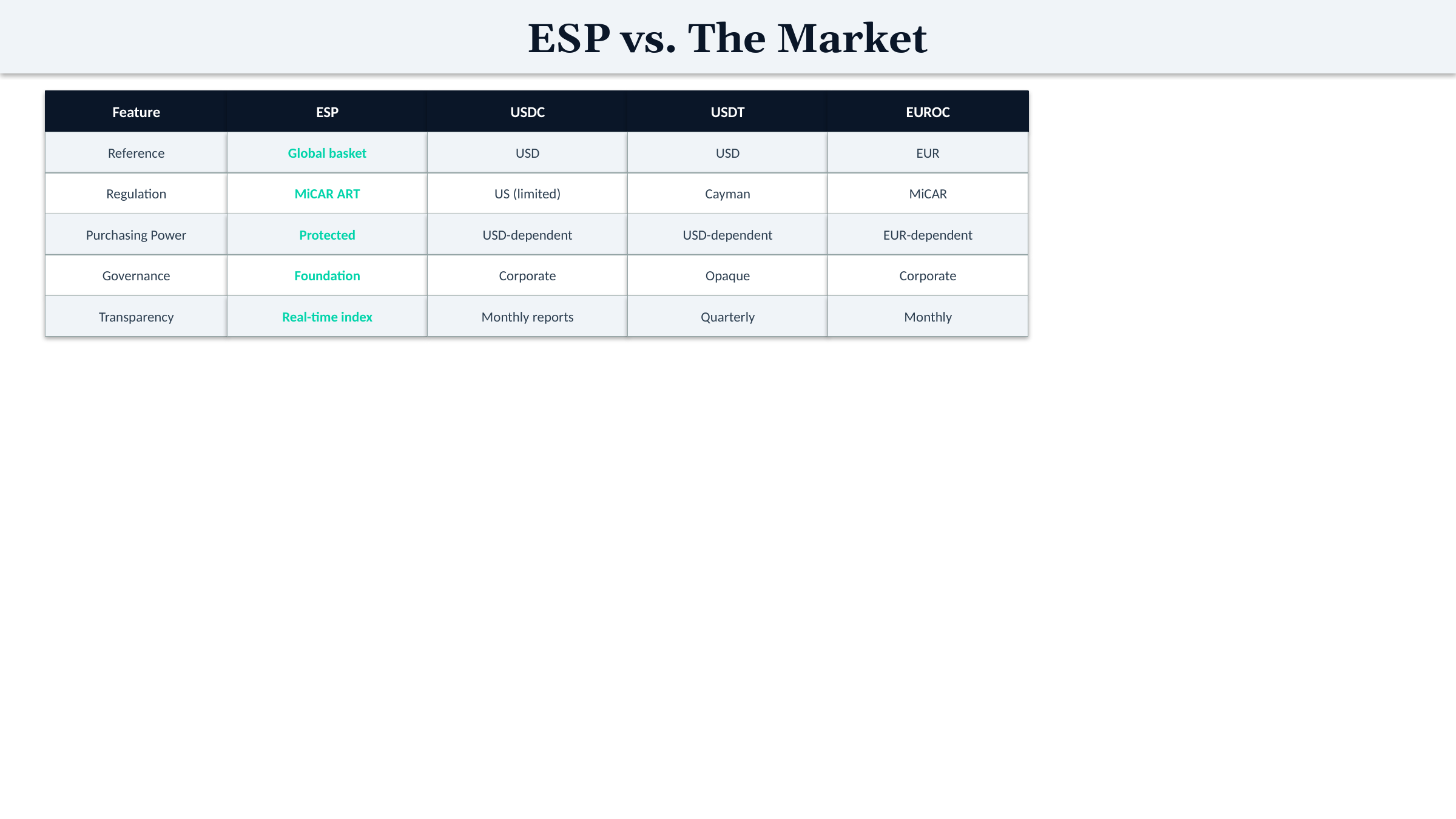

ESP vs. The Market

Feature
ESP
USDC
USDT
EUROC

Reference
Global basket
USD
USD
EUR

Regulation
MiCAR ART
US (limited)
Cayman
MiCAR

Purchasing Power
Protected
USD-dependent
USD-dependent
EUR-dependent

Governance
Foundation
Corporate
Opaque
Corporate

Transparency
Real-time index
Monthly reports
Quarterly
Monthly